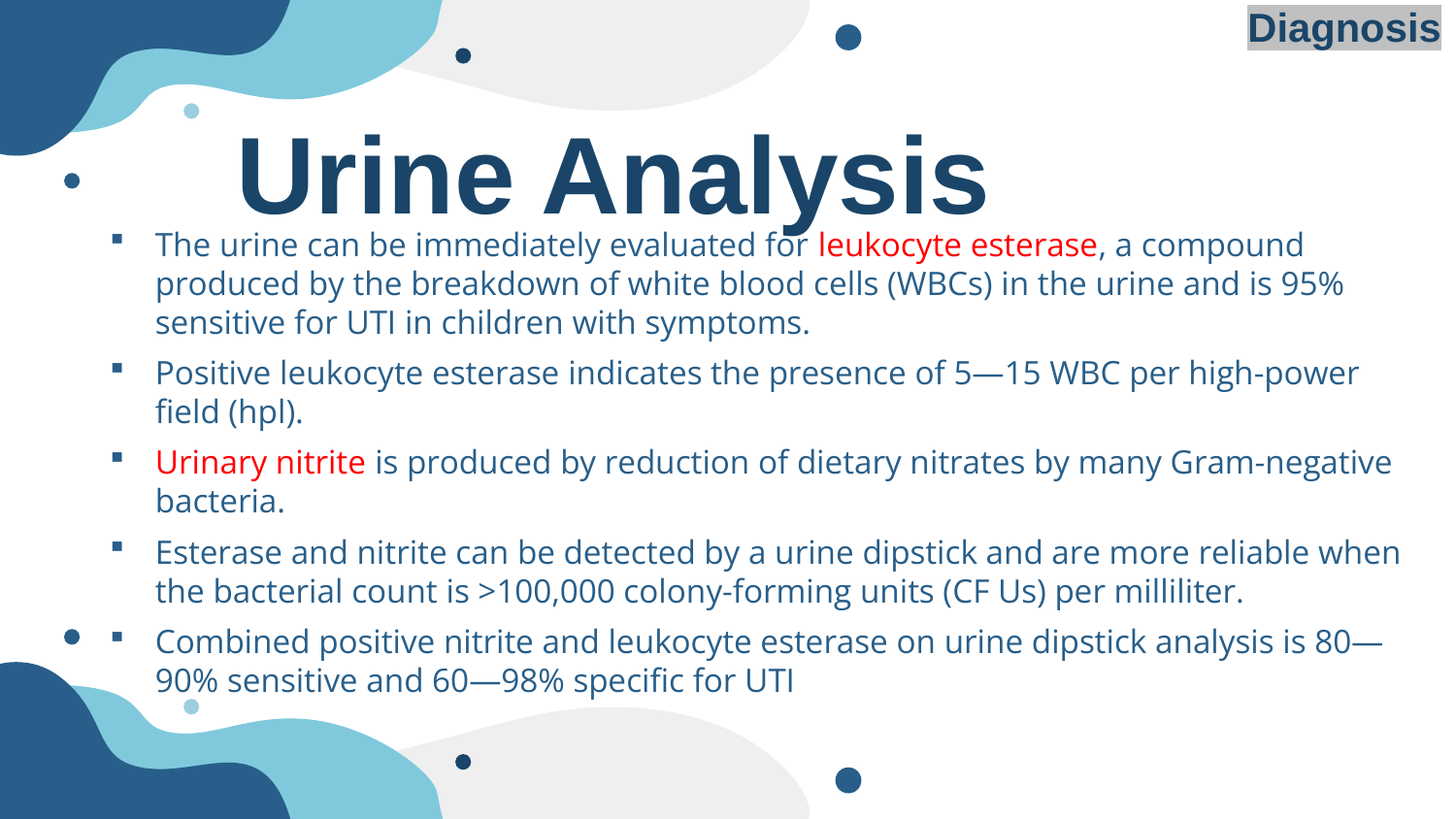

Diagnosis
# Urine Analysis
The urine can be immediately evaluated for leukocyte esterase, a compound produced by the breakdown of white blood cells (WBCs) in the urine and is 95% sensitive for UTI in children with symptoms.
Positive leukocyte esterase indicates the presence of 5—15 WBC per high-power field (hpl).
Urinary nitrite is produced by reduction of dietary nitrates by many Gram-negative bacteria.
Esterase and nitrite can be detected by a urine dipstick and are more reliable when the bacterial count is >100,000 colony-forming units (CF Us) per milliliter.
Combined positive nitrite and leukocyte esterase on urine dipstick analysis is 80—90% sensitive and 60—98% specific for UTI